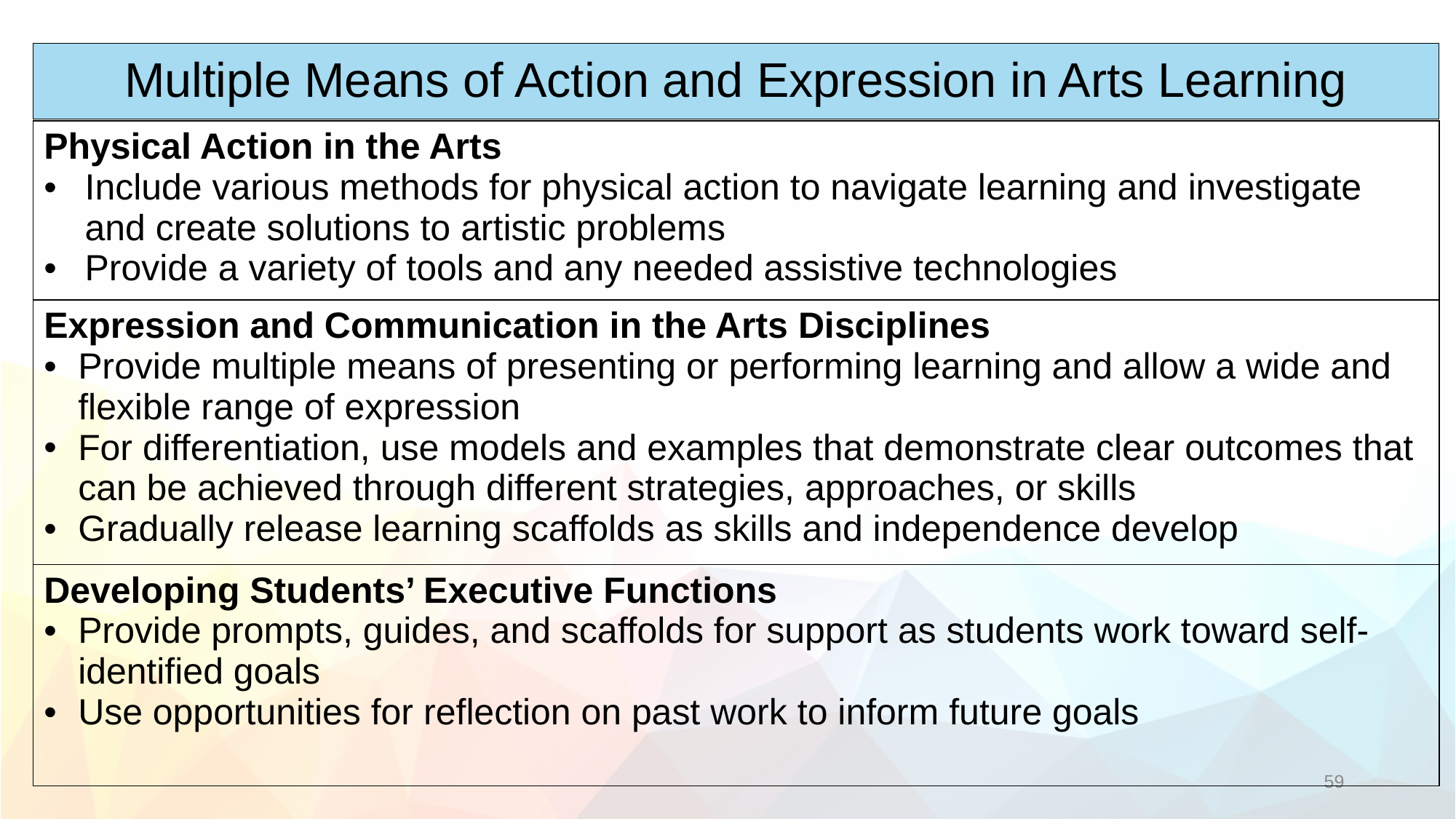

# Multiple Means of Action and Expression in Arts Learning
| Physical Action in the Arts Include various methods for physical action to navigate learning and investigate and create solutions to artistic problems Provide a variety of tools and any needed assistive technologies |
| --- |
| Expression and Communication in the Arts Disciplines Provide multiple means of presenting or performing learning and allow a wide and flexible range of expression For differentiation, use models and examples that demonstrate clear outcomes that can be achieved through different strategies, approaches, or skills Gradually release learning scaffolds as skills and independence develop |
| Developing Students’ Executive Functions Provide prompts, guides, and scaffolds for support as students work toward self-identified goals Use opportunities for reflection on past work to inform future goals |
59